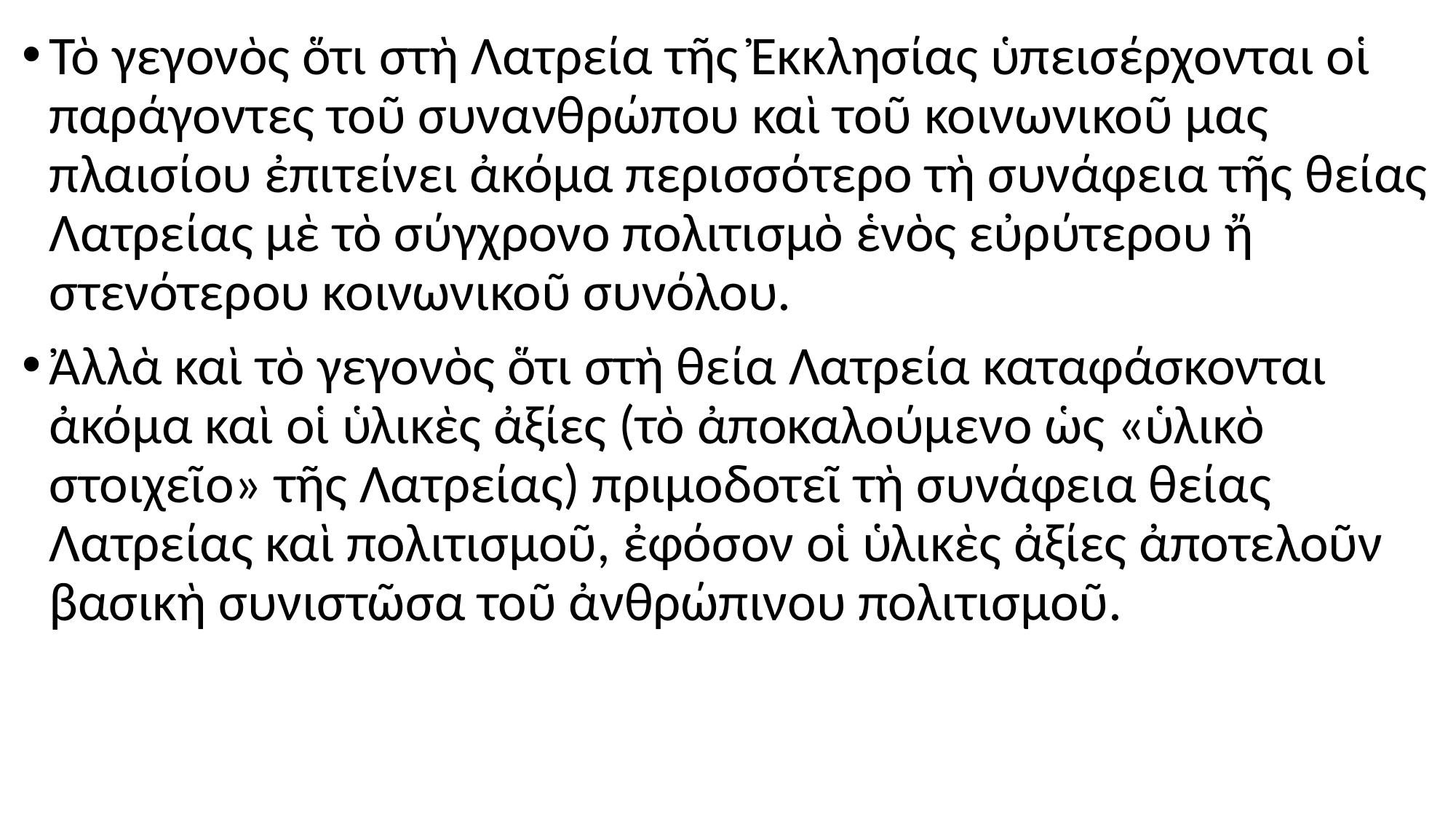

#
Τὸ γεγονὸς ὅτι στὴ Λατρεία τῆς Ἐκκλησίας ὑπεισέρχονται οἱ παράγοντες τοῦ συνανθρώπου καὶ τοῦ κοινωνικοῦ μας πλαισίου ἐπιτείνει ἀκόμα περισσότερο τὴ συνάφεια τῆς θείας Λατρείας μὲ τὸ σύγχρονο πολιτισμὸ ἑνὸς εὐρύτερου ἤ στενότερου κοινωνικοῦ συνόλου.
Ἀλλὰ καὶ τὸ γεγονὸς ὅτι στὴ θεία Λατρεία καταφάσκονται ἀκόμα καὶ οἱ ὑλικὲς ἀξίες (τὸ ἀποκαλούμενο ὡς «ὑλικὸ στοιχεῖο» τῆς Λατρείας) πριμοδοτεῖ τὴ συνάφεια θείας Λατρείας καὶ πολιτισμοῦ, ἐφόσον οἱ ὑλικὲς ἀξίες ἀποτελοῦν βασικὴ συνιστῶσα τοῦ ἀνθρώπινου πολιτισμοῦ.